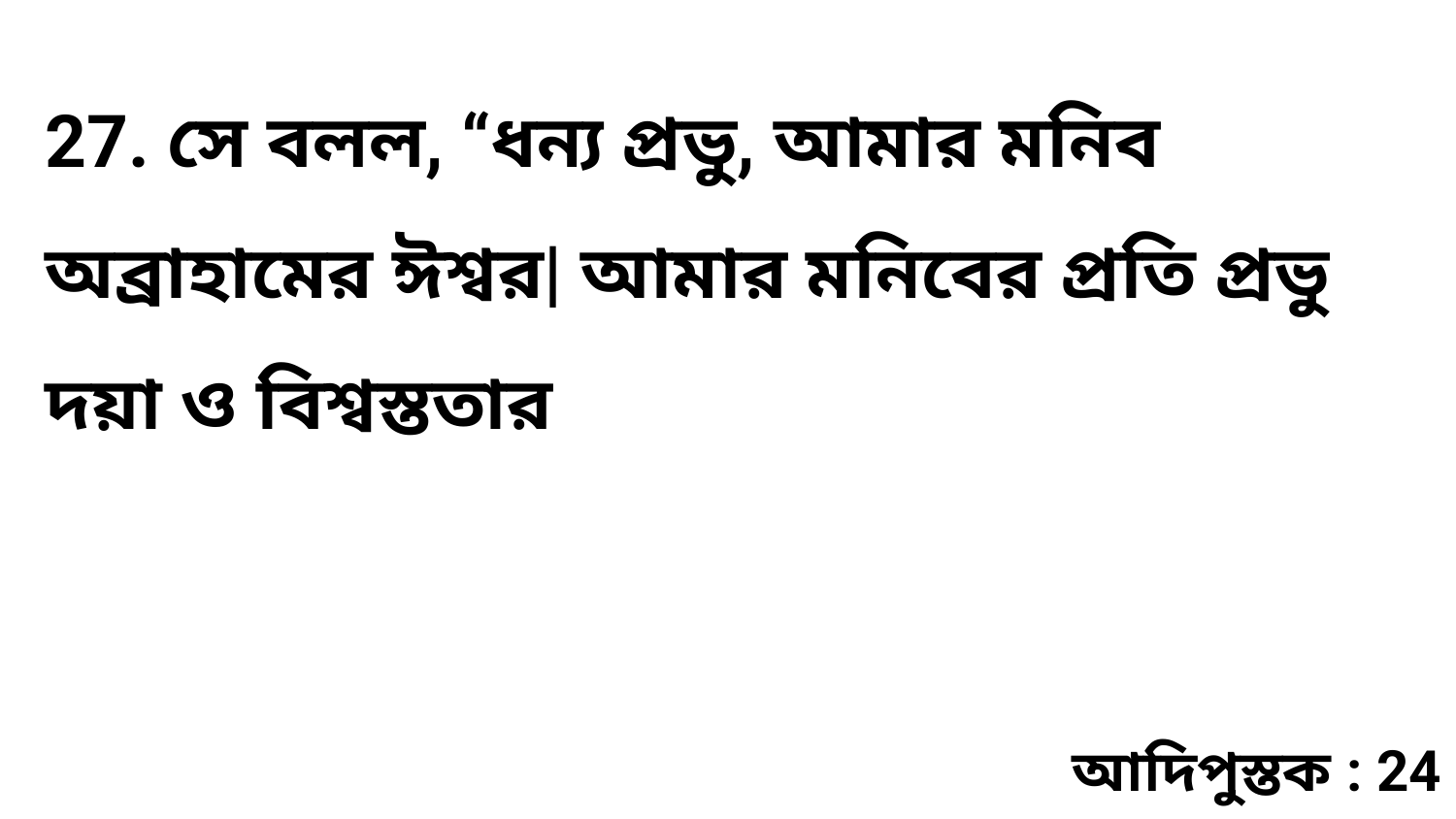

27. সে বলল, “ধন্য প্রভু, আমার মনিব অব্রাহামের ঈশ্বর| আমার মনিবের প্রতি প্রভু দয়া ও বিশ্বস্ততার
আদিপুস্তক : 24